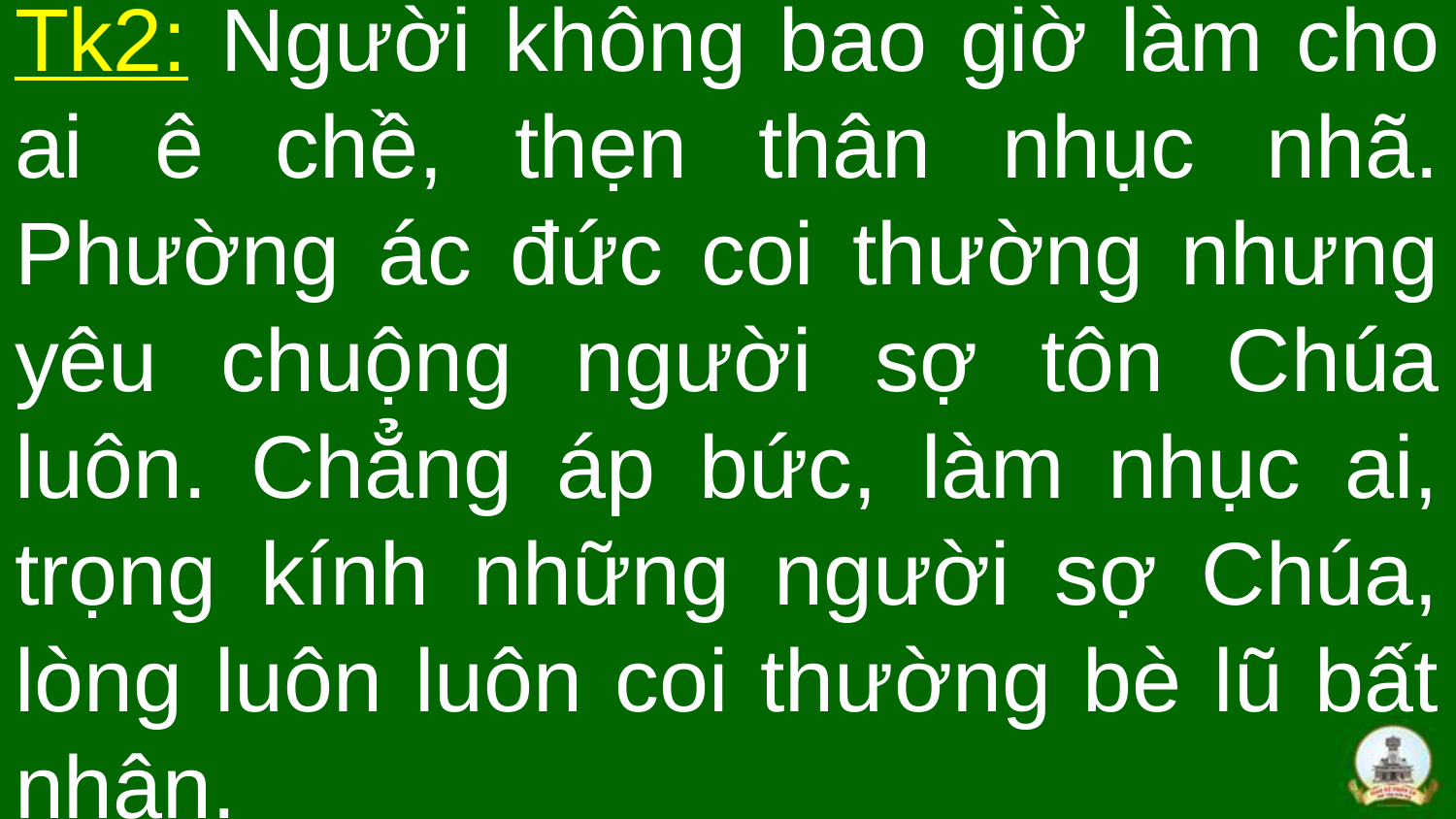

# Tk2: Người không bao giờ làm cho ai ê chề, thẹn thân nhục nhã. Phường ác đức coi thường nhưng yêu chuộng người sợ tôn Chúa luôn. Chẳng áp bức, làm nhục ai, trọng kính những người sợ Chúa, lòng luôn luôn coi thường bè lũ bất nhân.